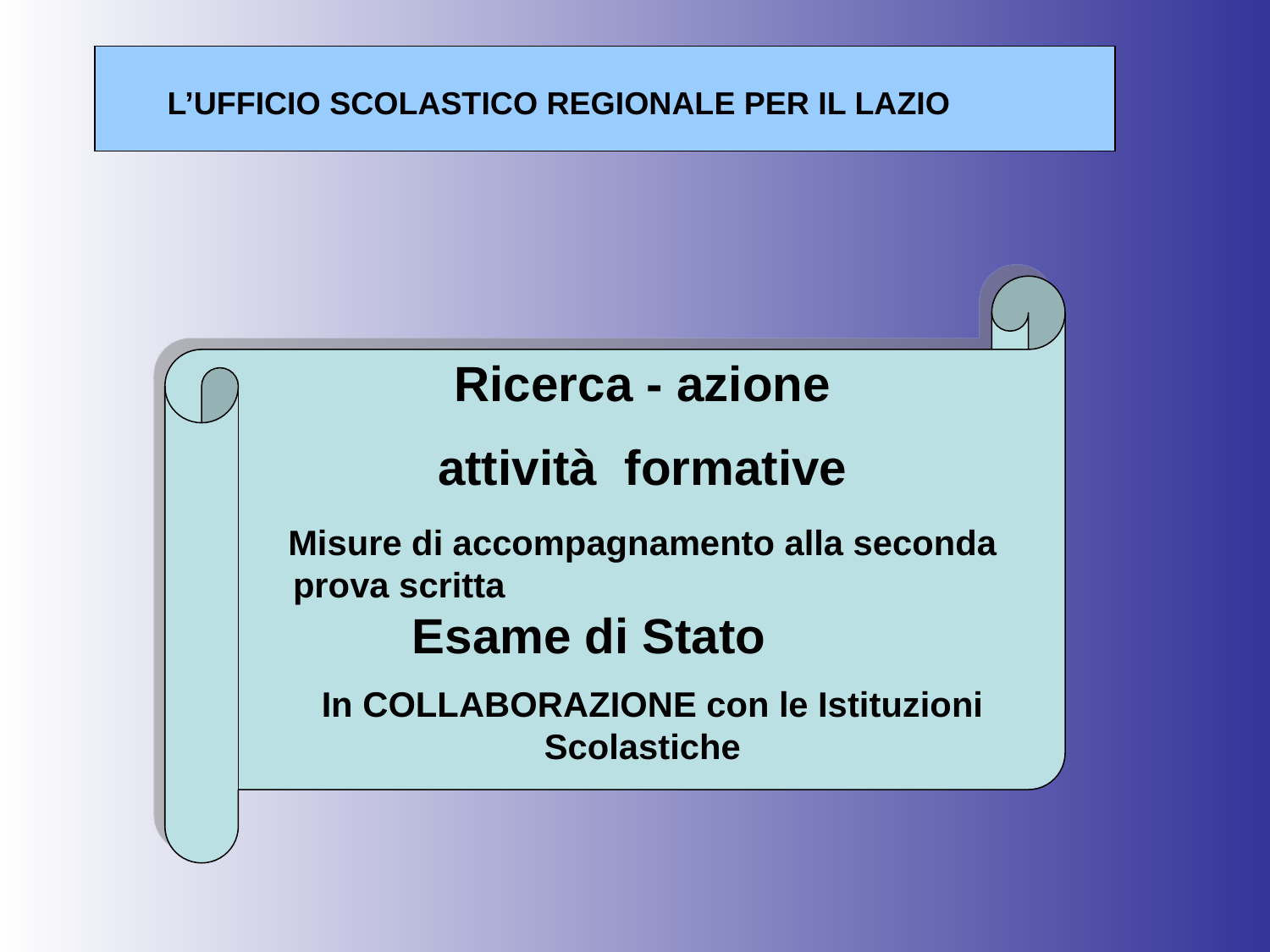

L’UFFICIO SCOLASTICO REGIONALE PER IL LAZIO

Ricerca - azione
attività  formative
Misure di accompagnamento alla seconda prova scritta                                                   Esame di Stato
  In COLLABORAZIONE con le Istituzioni Scolastiche